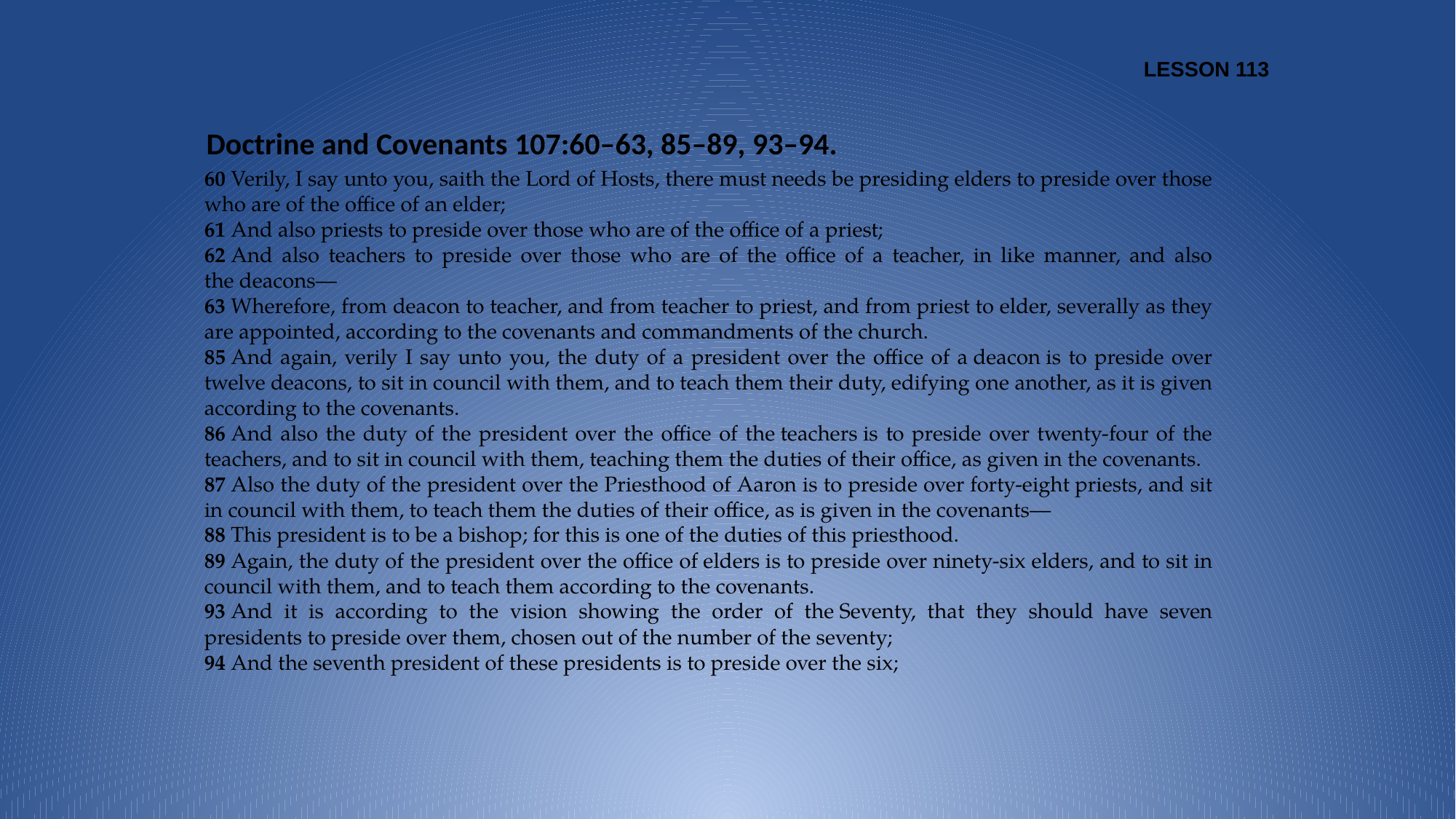

LESSON 113
Doctrine and Covenants 107:60–63, 85–89, 93–94.
60 Verily, I say unto you, saith the Lord of Hosts, there must needs be presiding elders to preside over those who are of the office of an elder;
61 And also priests to preside over those who are of the office of a priest;
62 And also teachers to preside over those who are of the office of a teacher, in like manner, and also the deacons—
63 Wherefore, from deacon to teacher, and from teacher to priest, and from priest to elder, severally as they are appointed, according to the covenants and commandments of the church.
85 And again, verily I say unto you, the duty of a president over the office of a deacon is to preside over twelve deacons, to sit in council with them, and to teach them their duty, edifying one another, as it is given according to the covenants.
86 And also the duty of the president over the office of the teachers is to preside over twenty-four of the teachers, and to sit in council with them, teaching them the duties of their office, as given in the covenants.
87 Also the duty of the president over the Priesthood of Aaron is to preside over forty-eight priests, and sit in council with them, to teach them the duties of their office, as is given in the covenants—
88 This president is to be a bishop; for this is one of the duties of this priesthood.
89 Again, the duty of the president over the office of elders is to preside over ninety-six elders, and to sit in council with them, and to teach them according to the covenants.
93 And it is according to the vision showing the order of the Seventy, that they should have seven presidents to preside over them, chosen out of the number of the seventy;
94 And the seventh president of these presidents is to preside over the six;